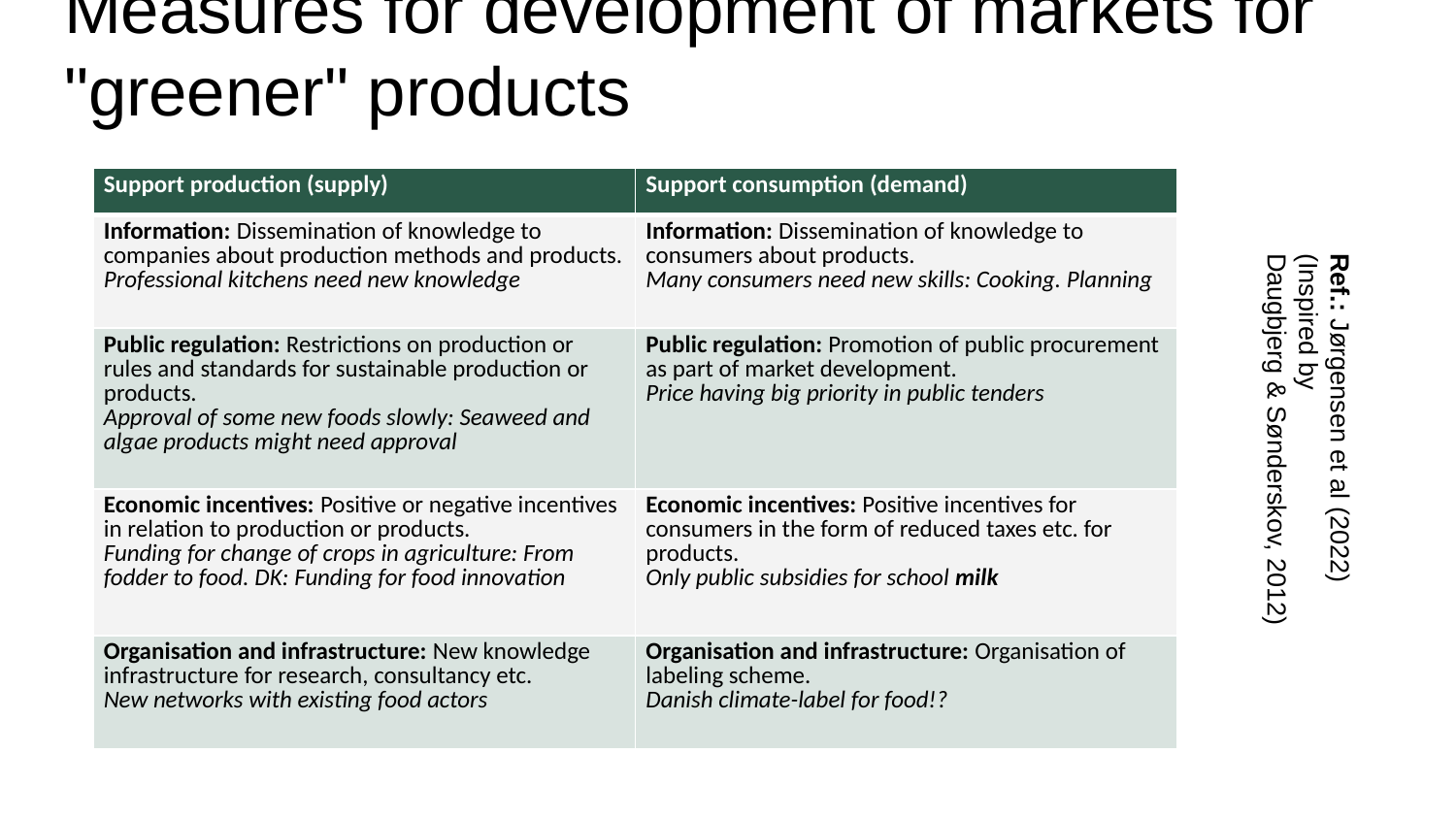

# Measures for development of markets for "greener" products
| Support production (supply) | Support consumption (demand) |
| --- | --- |
| Information: Dissemination of knowledge to companies about production methods and products. Professional kitchens need new knowledge | Information: Dissemination of knowledge to consumers about products. Many consumers need new skills: Cooking. Planning |
| Public regulation: Restrictions on production or rules and standards for sustainable production or products. Approval of some new foods slowly: Seaweed and algae products might need approval | Public regulation: Promotion of public procurement as part of market development. Price having big priority in public tenders |
| Economic incentives: Positive or negative incentives in relation to production or products. Funding for change of crops in agriculture: From fodder to food. DK: Funding for food innovation | Economic incentives: Positive incentives for consumers in the form of reduced taxes etc. for products. Only public subsidies for school milk |
| Organisation and infrastructure: New knowledge infrastructure for research, consultancy etc. New networks with existing food actors | Organisation and infrastructure: Organisation of labeling scheme. Danish climate-label for food!? |

Ref.: Jørgensen et al (2022)
(Inspired by
Daugbjerg & Sønderskov, 2012)